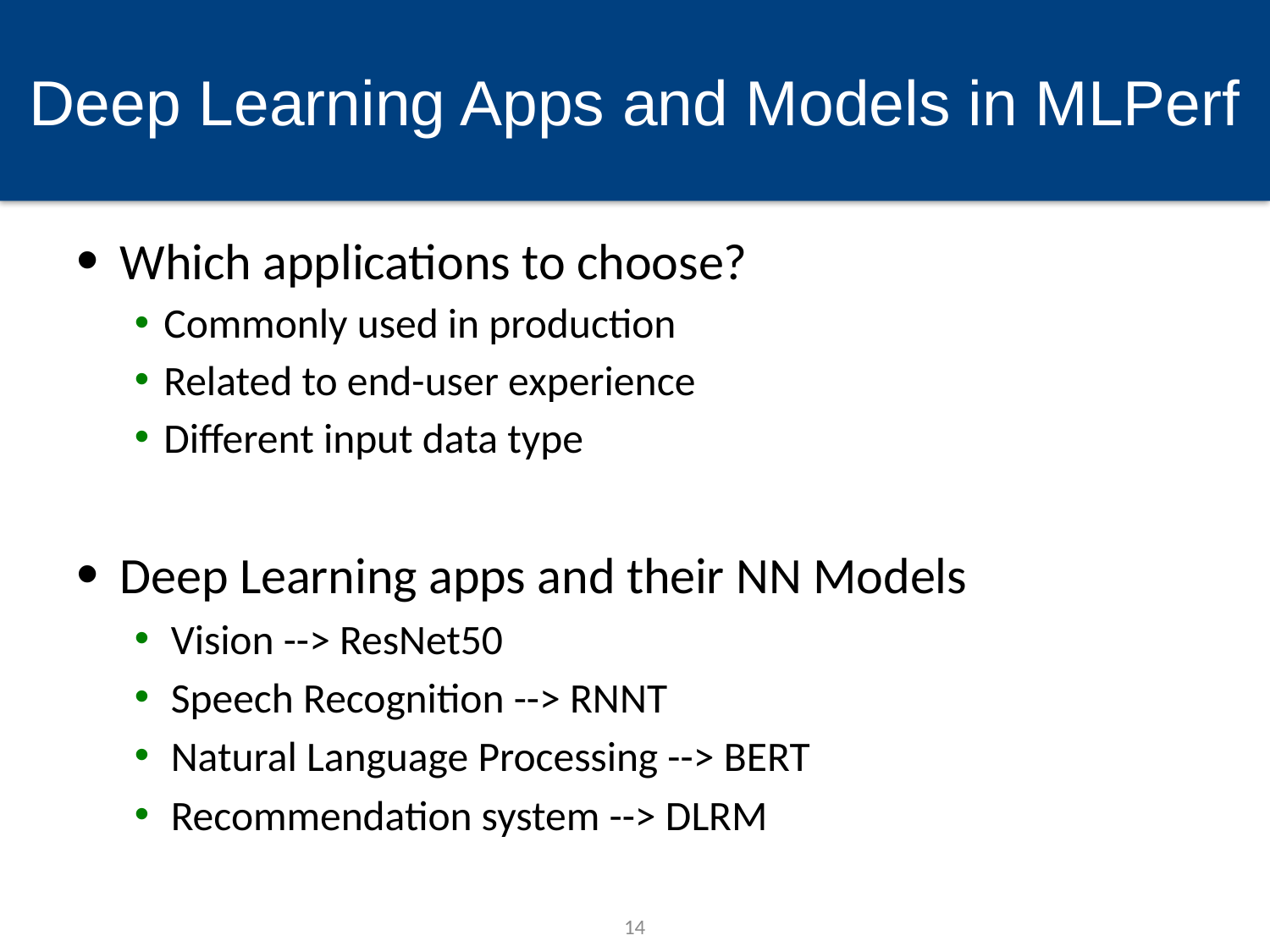

Deep Learning Apps and Models in MLPerf
Which applications to choose?
Commonly used in production
Related to end-user experience
Different input data type

Deep Learning apps and their NN Models
Vision --> ResNet50
Speech Recognition --> RNNT
Natural Language Processing --> BERT
Recommendation system --> DLRM

14